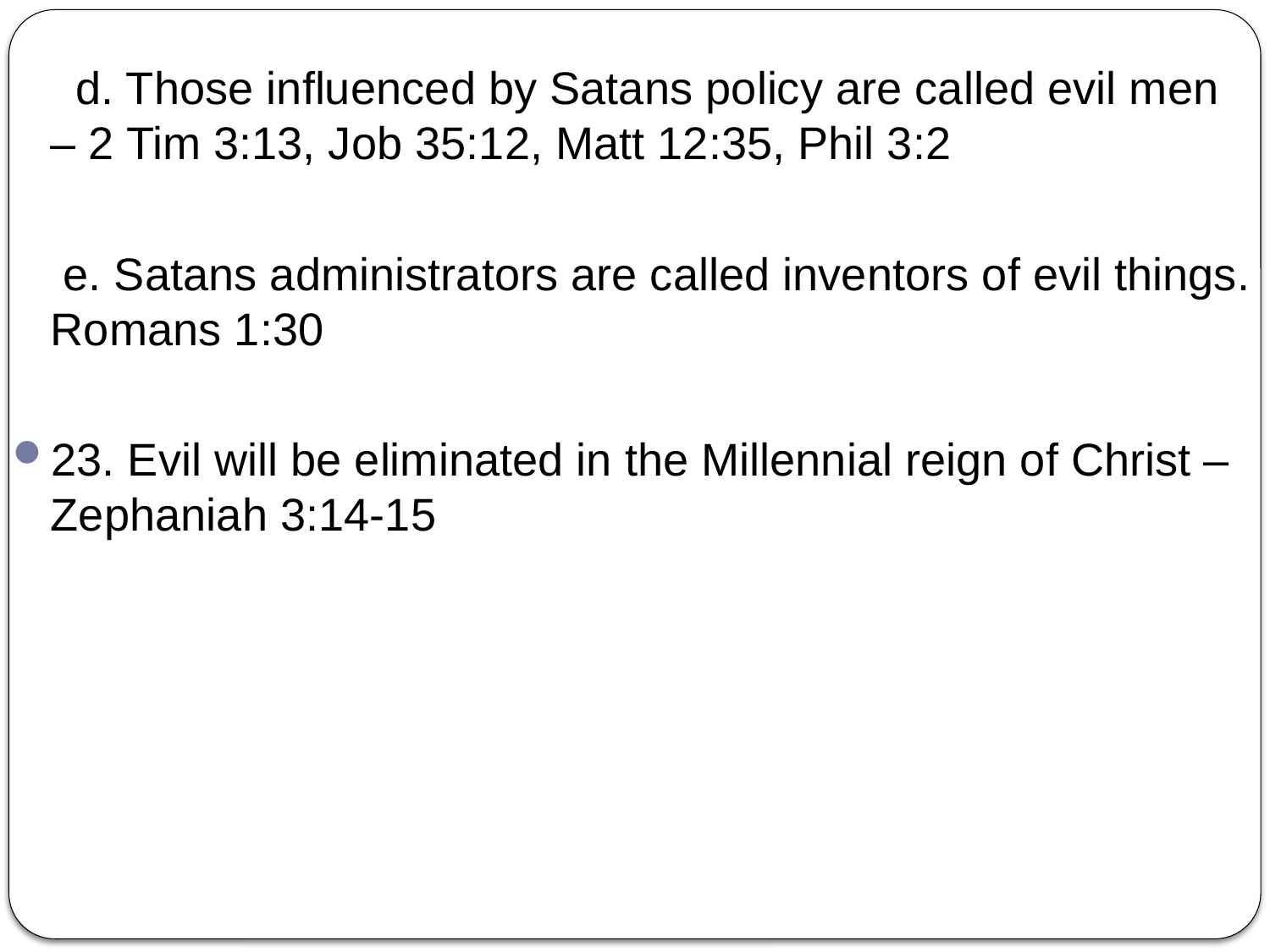

d. Those influenced by Satans policy are called evil men – 2 Tim 3:13, Job 35:12, Matt 12:35, Phil 3:2

    e. Satans administrators are called inventors of evil things. Romans 1:30

23. Evil will be eliminated in the Millennial reign of Christ – Zephaniah 3:14-15